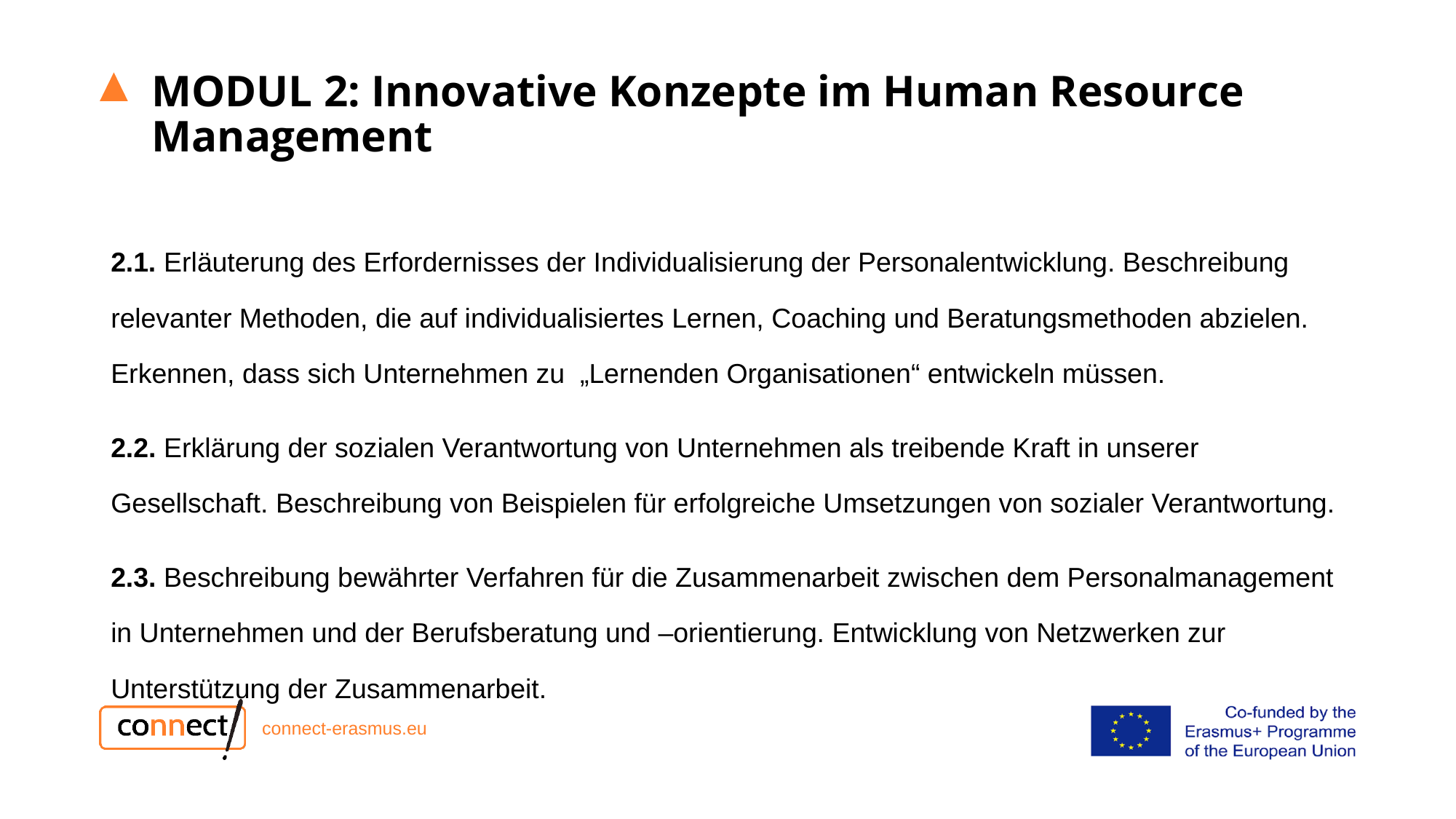

MODUL 2: Innovative Konzepte im Human Resource Management

2.1. Erläuterung des Erfordernisses der Individualisierung der Personalentwicklung. Beschreibung relevanter Methoden, die auf individualisiertes Lernen, Coaching und Beratungsmethoden abzielen. Erkennen, dass sich Unternehmen zu  „Lernenden Organisationen“ entwickeln müssen.
2.2. Erklärung der sozialen Verantwortung von Unternehmen als treibende Kraft in unserer Gesellschaft. Beschreibung von Beispielen für erfolgreiche Umsetzungen von sozialer Verantwortung.
2.3. Beschreibung bewährter Verfahren für die Zusammenarbeit zwischen dem Personalmanagement in Unternehmen und der Berufsberatung und –orientierung. Entwicklung von Netzwerken zur Unterstützung der Zusammenarbeit.
connect-erasmus.eu